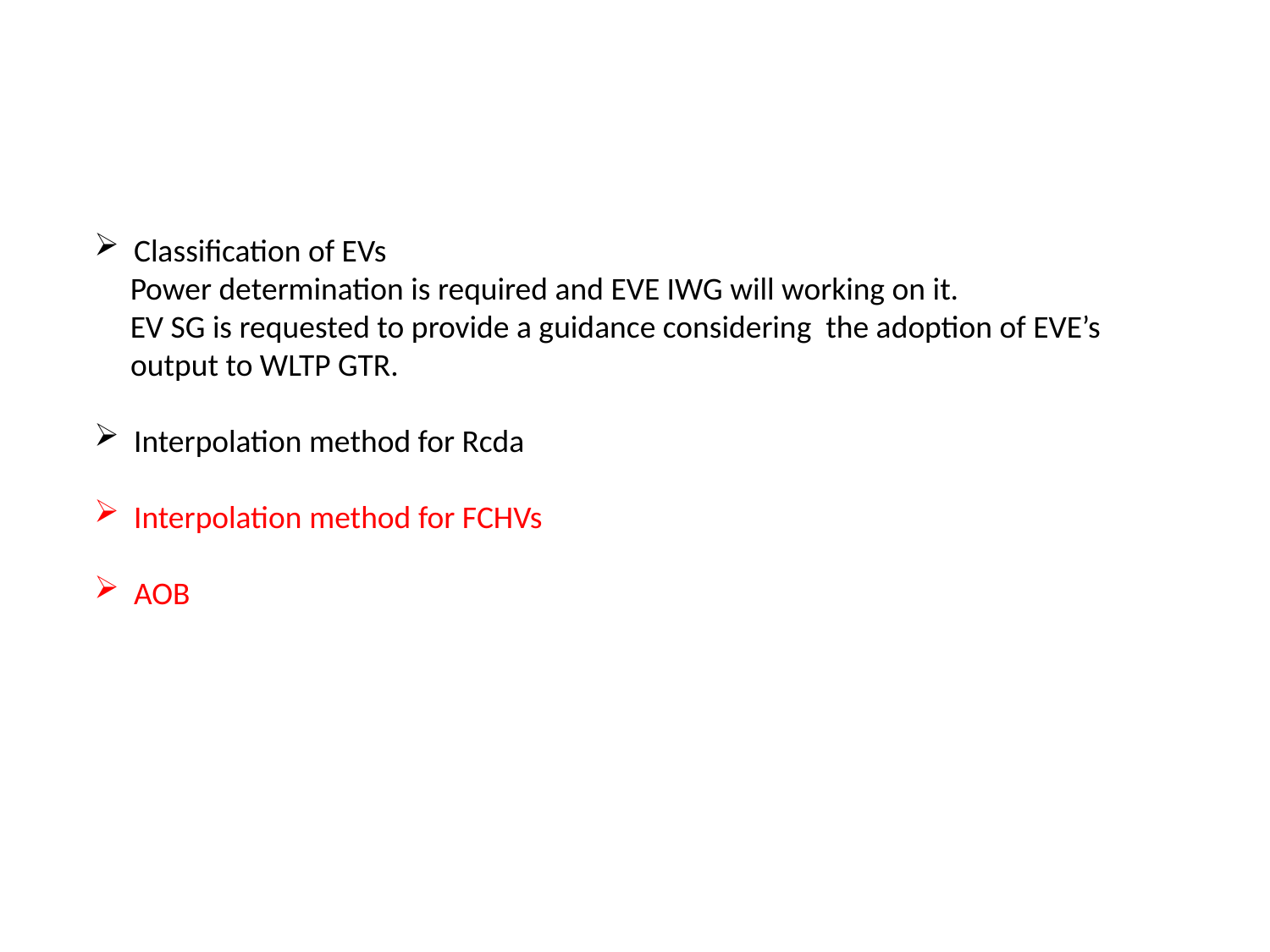

Classification of EVs
     Power determination is required and EVE IWG will working on it.
     EV SG is requested to provide a guidance considering  the adoption of EVE’s output to WLTP GTR.

Interpolation method for Rcda

Interpolation method for FCHVs

AOB